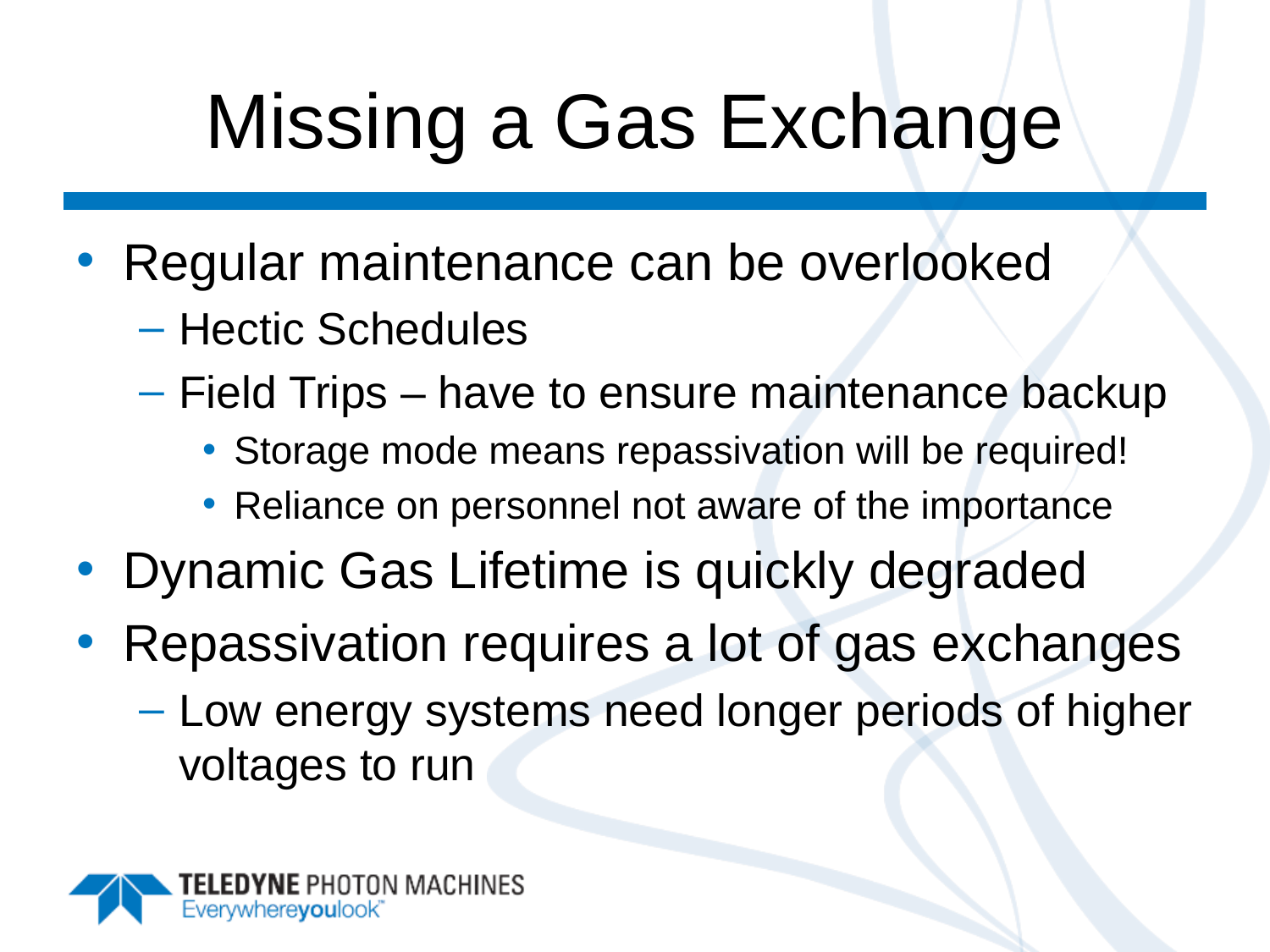

# Missing a Gas Exchange
Regular maintenance can be overlooked
Hectic Schedules
Field Trips – have to ensure maintenance backup
Storage mode means repassivation will be required!
Reliance on personnel not aware of the importance
Dynamic Gas Lifetime is quickly degraded
Repassivation requires a lot of gas exchanges
Low energy systems need longer periods of higher voltages to run